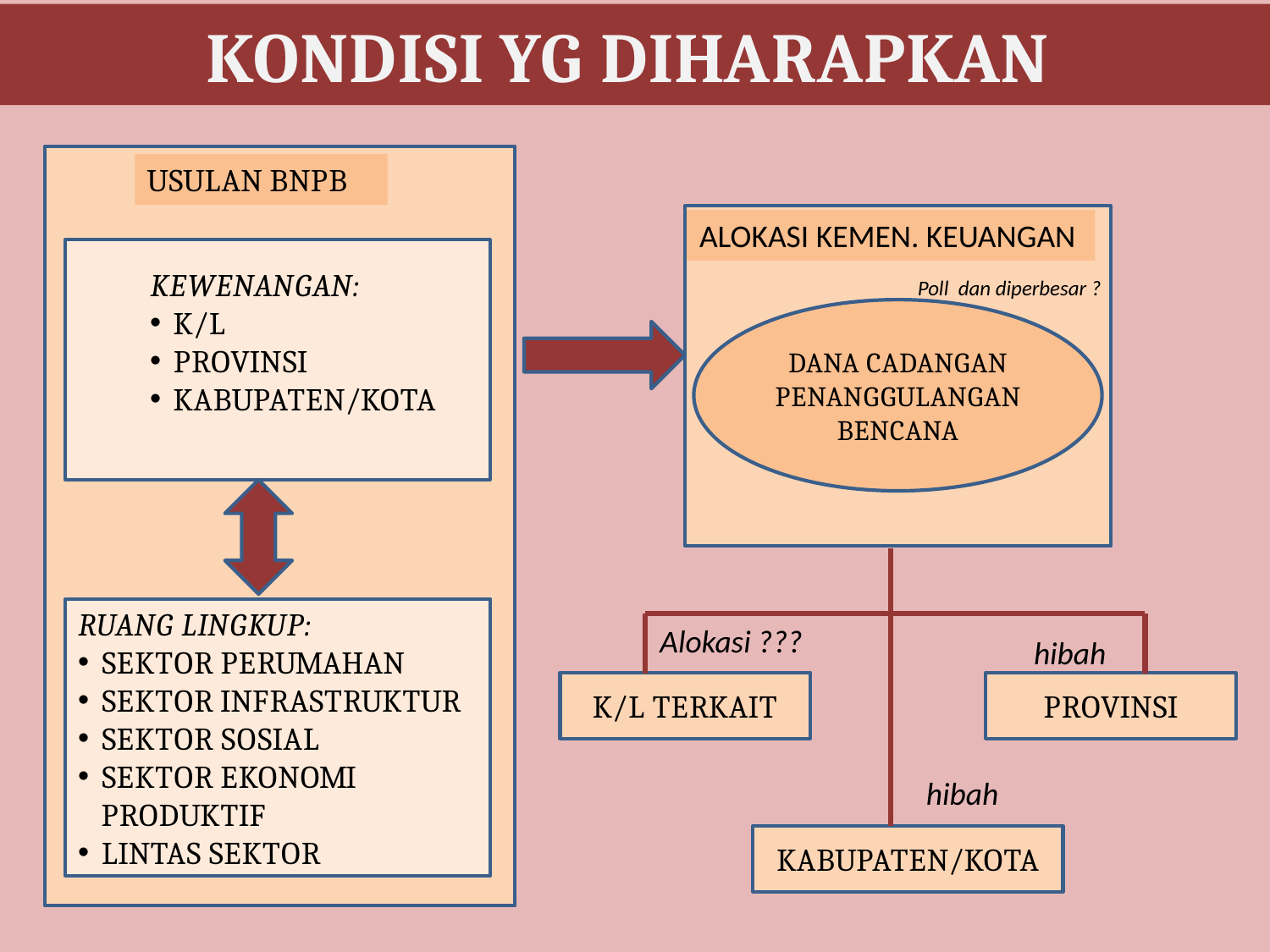

KONDISI YG DIHARAPKAN

USULAN BNPB

ALOKASI KEMEN. KEUANGAN
KEWENANGAN:
K/L
PROVINSI
KABUPATEN/KOTA

Poll  dan diperbesar ?
DANA CADANGAN PENANGGULANGAN BENCANA

RUANG LINGKUP:
SEKTOR PERUMAHAN
SEKTOR INFRASTRUKTUR
SEKTOR SOSIAL
SEKTOR EKONOMI PRODUKTIF
LINTAS SEKTOR
Alokasi ???
hibah
K/L TERKAIT
PROVINSI
hibah
KABUPATEN/KOTA